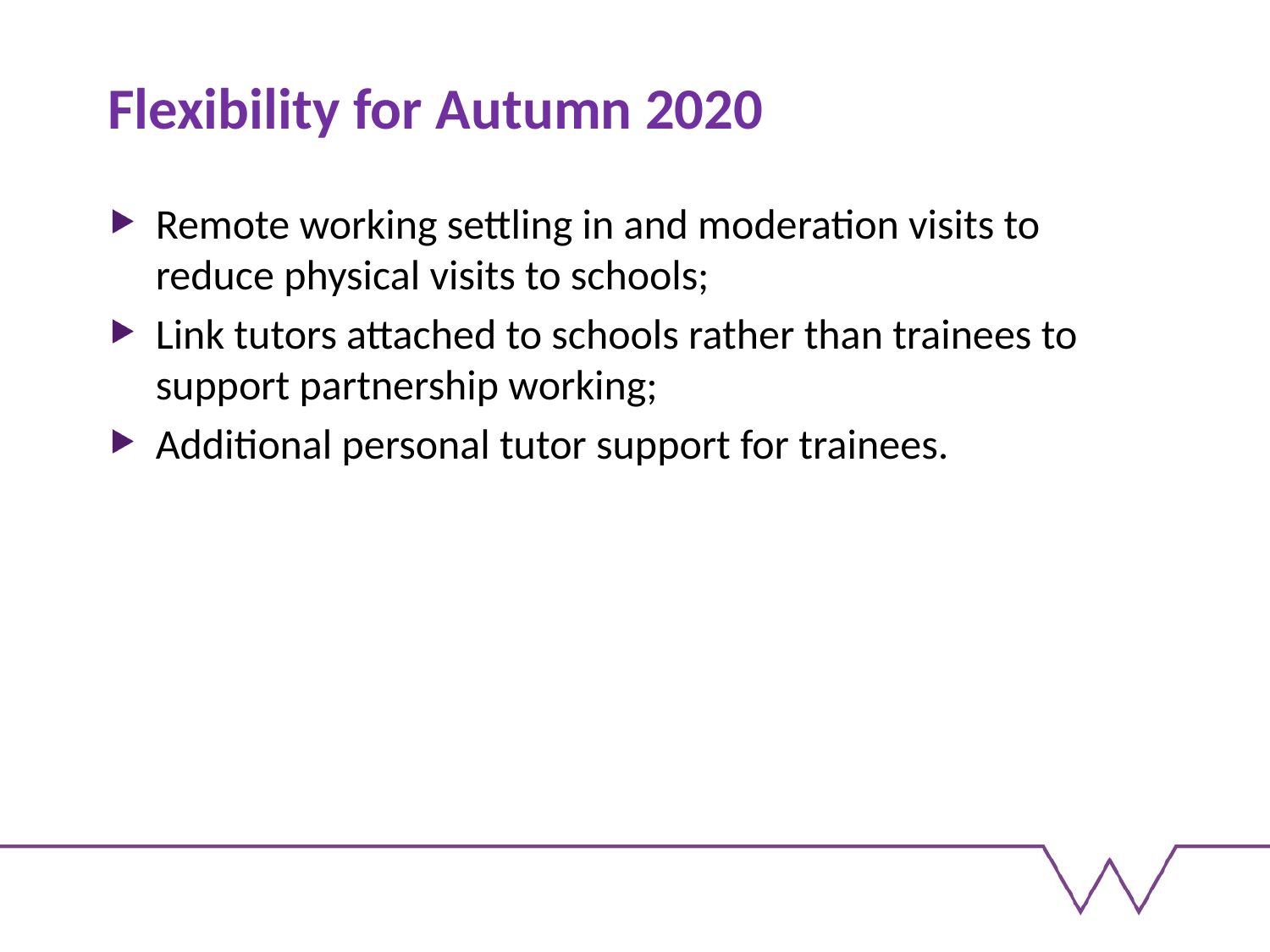

# Flexibility for Autumn 2020
Remote working settling in and moderation visits to reduce physical visits to schools;
Link tutors attached to schools rather than trainees to support partnership working;
Additional personal tutor support for trainees.